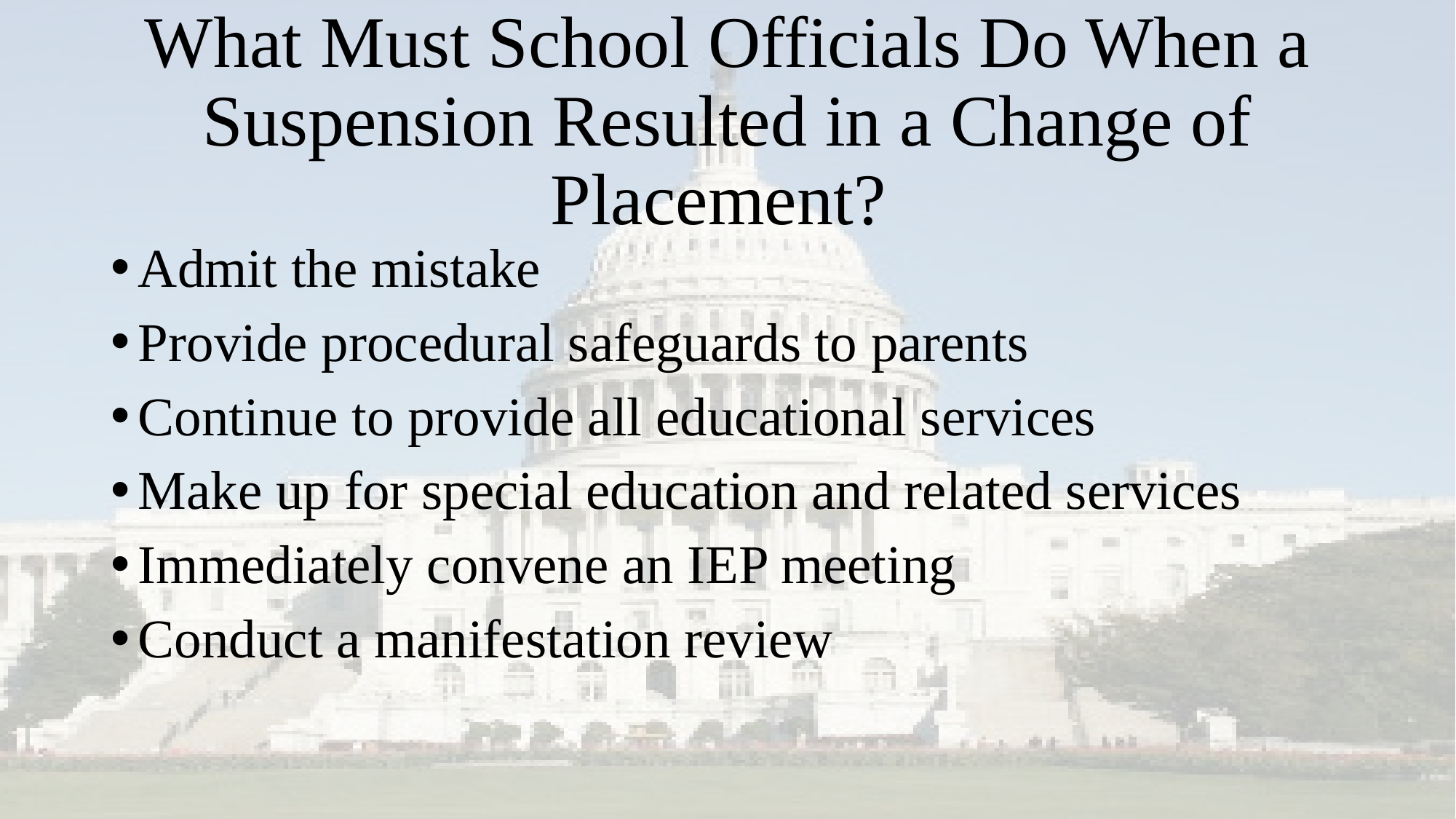

# What Must School Officials Do When a Suspension Resulted in a Change of Placement?
Admit the mistake
Provide procedural safeguards to parents
Continue to provide all educational services
Make up for special education and related services
Immediately convene an IEP meeting
Conduct a manifestation review